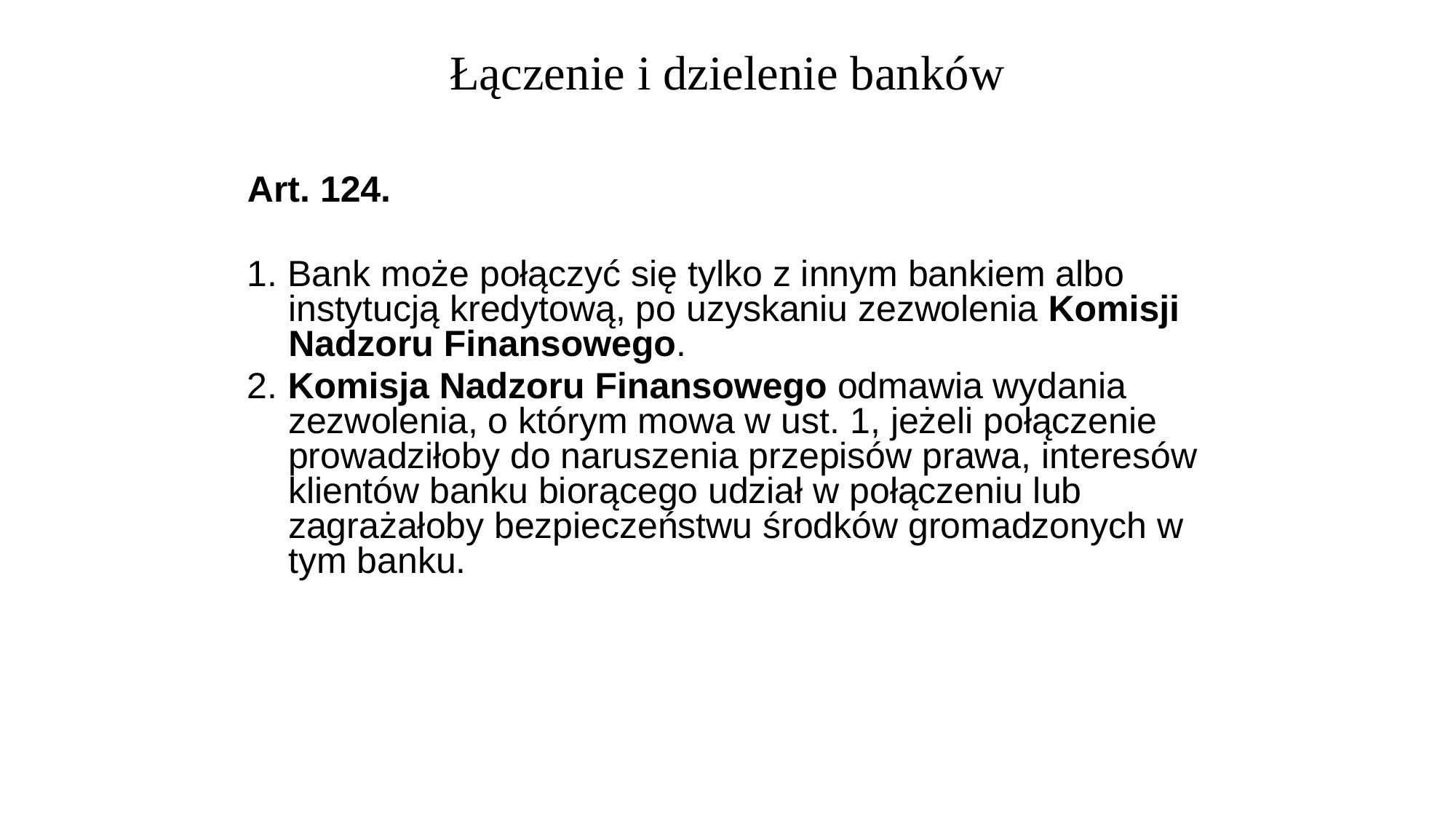

# Łączenie i dzielenie banków
Art. 124.

1. Bank może połączyć się tylko z innym bankiem albo instytucją kredytową, po uzyskaniu zezwolenia Komisji Nadzoru Finansowego.
2. Komisja Nadzoru Finansowego odmawia wydania zezwolenia, o którym mowa w ust. 1, jeżeli połączenie prowadziłoby do naruszenia przepisów prawa, interesów klientów banku biorącego udział w połączeniu lub zagrażałoby bezpieczeństwu środków gromadzonych w tym banku.